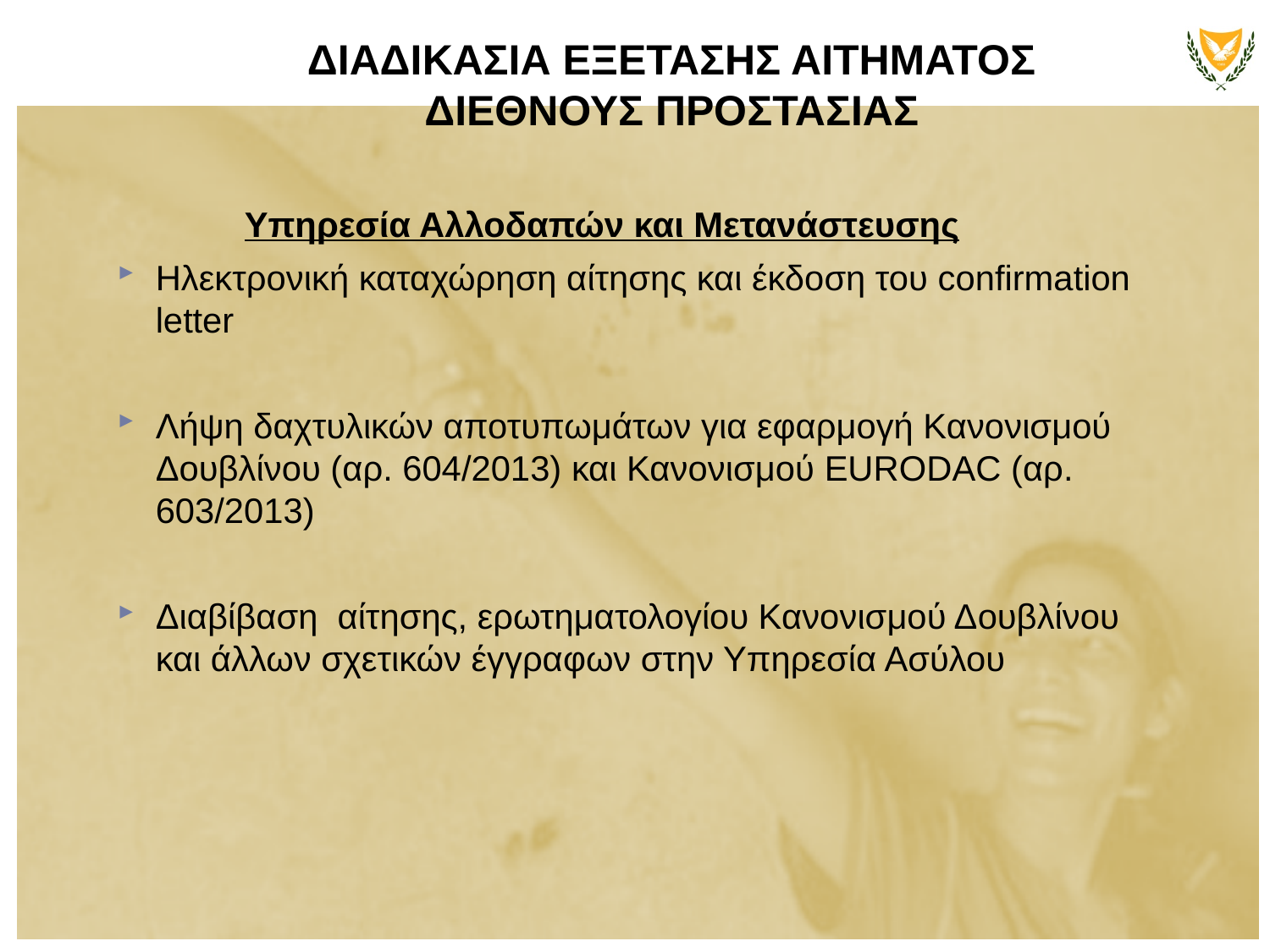

ΔΙΑΔΙΚΑΣΙΑ ΕΞΕΤΑΣΗΣ ΑΙΤΗΜΑΤΟΣ ΔΙΕΘΝΟΥΣ ΠΡΟΣΤΑΣΙΑΣ

	Υπηρεσία Αλλοδαπών και Μετανάστευσης
Ηλεκτρονική καταχώρηση αίτησης και έκδοση του confirmation letter

Λήψη δαχτυλικών αποτυπωμάτων για εφαρμογή Κανονισμού Δουβλίνου (αρ. 604/2013) και Κανονισμού EURODAC (αρ. 603/2013)

Διαβίβαση  αίτησης, ερωτηματολογίου Κανονισμού Δουβλίνου και άλλων σχετικών έγγραφων στην Υπηρεσία Ασύλου